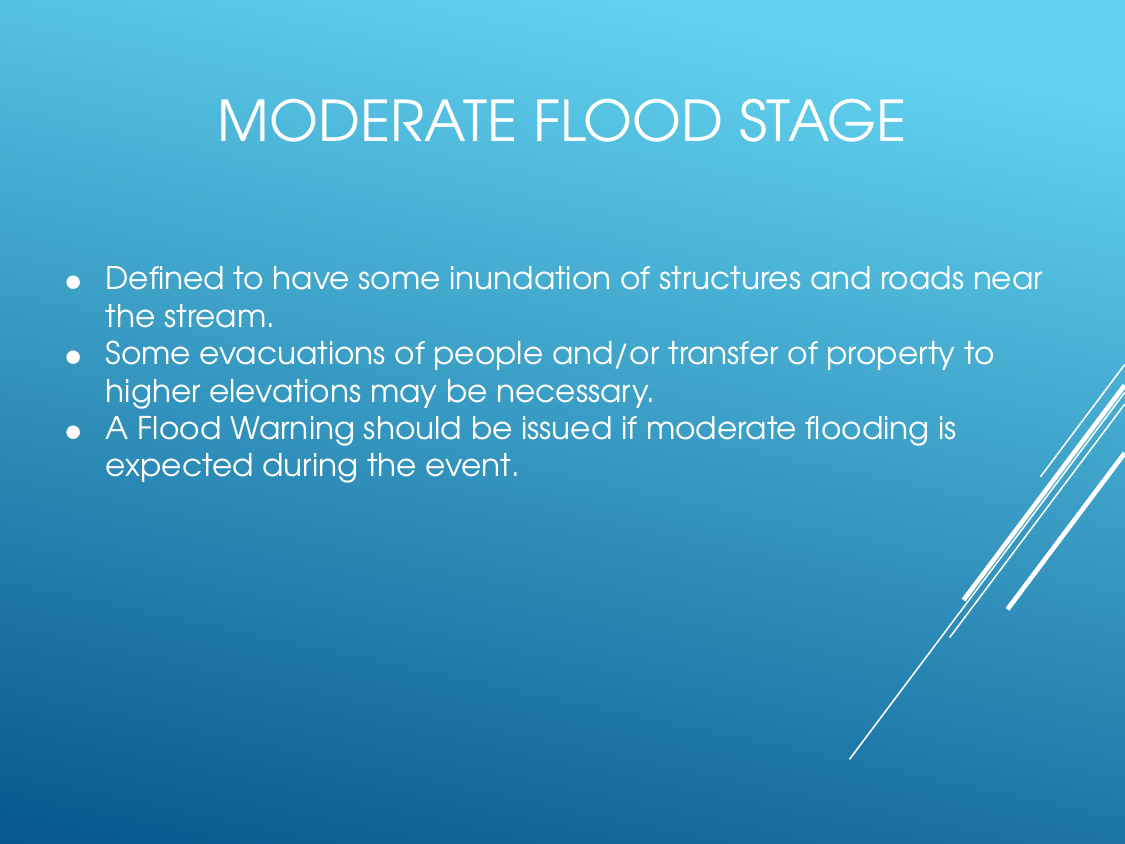

# MODERATE FLOOD STAGE
Defined to have some inundation of structures and roads near the stream.
Some evacuations of people and/or transfer of property to higher elevations may be necessary.
A Flood Warning should be issued if moderate flooding is expected during the event.